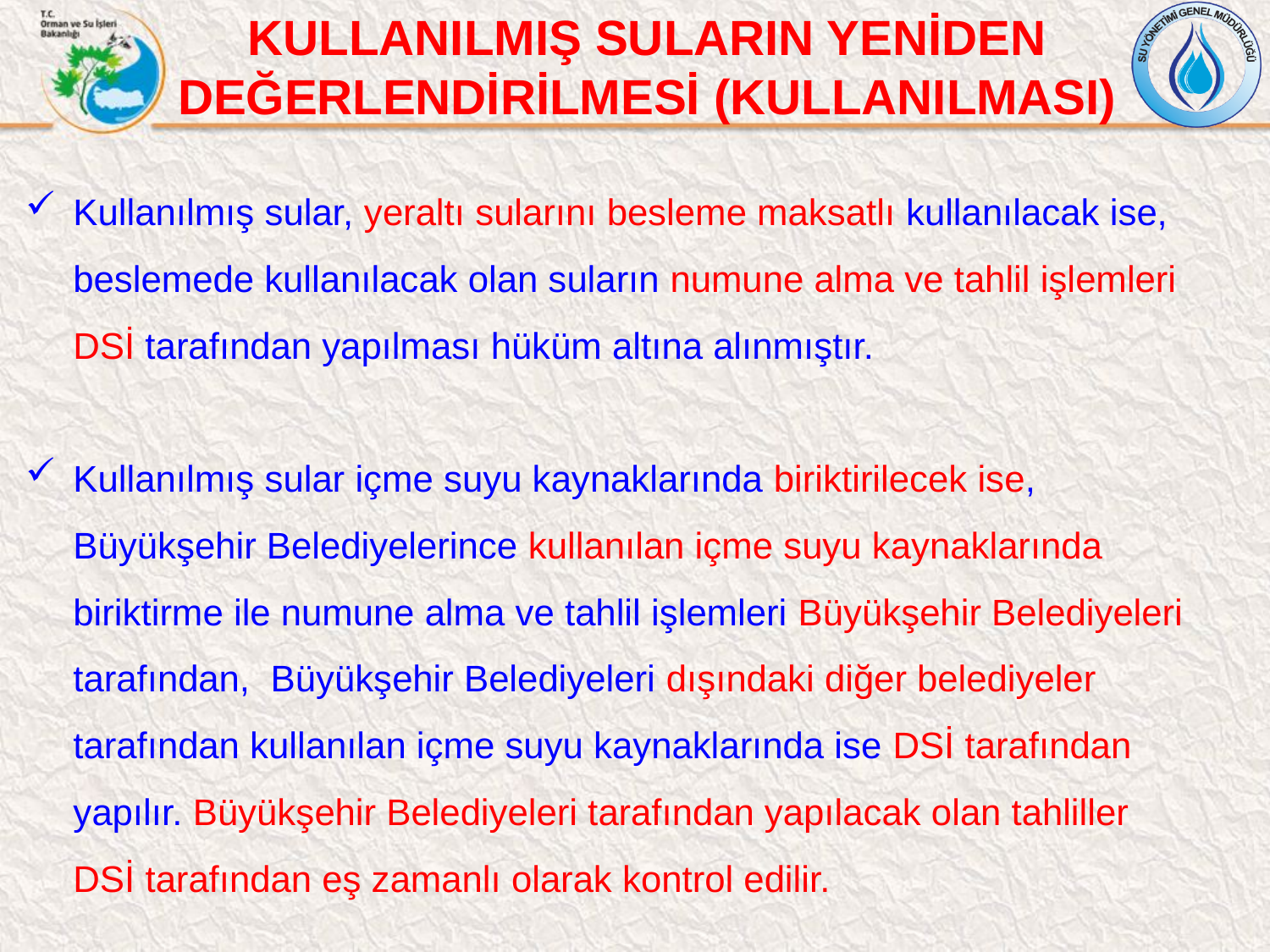

KULLANILMIŞ SULARIN YENİDEN DEĞERLENDİRİLMESİ (KULLANILMASI)
Kullanılmış sular, yeraltı sularını besleme maksatlı kullanılacak ise, beslemede kullanılacak olan suların numune alma ve tahlil işlemleri DSİ tarafından yapılması hüküm altına alınmıştır.

Kullanılmış sular içme suyu kaynaklarında biriktirilecek ise, Büyükşehir Belediyelerince kullanılan içme suyu kaynaklarında biriktirme ile numune alma ve tahlil işlemleri Büyükşehir Belediyeleri tarafından,  Büyükşehir Belediyeleri dışındaki diğer belediyeler tarafından kullanılan içme suyu kaynaklarında ise DSİ tarafından yapılır. Büyükşehir Belediyeleri tarafından yapılacak olan tahliller DSİ tarafından eş zamanlı olarak kontrol edilir.